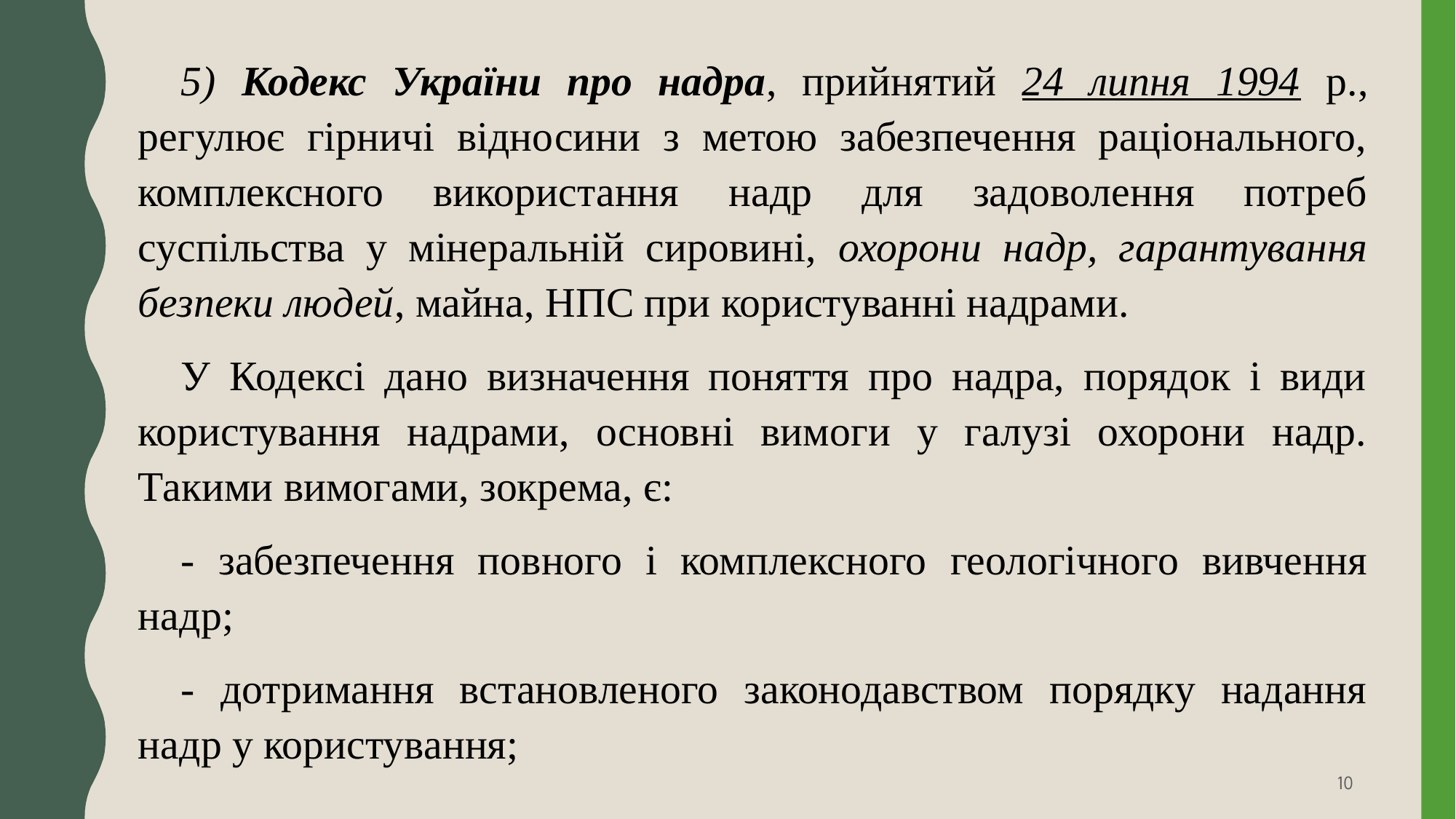

5) Кодекс України про надра, прийнятий 24 липня 1994 р., регулює гірничі відносини з метою забезпечення раціонального, комплексного використання надр для задоволення потреб суспільства у мінеральній сировині, охорони надр, гарантування безпеки людей, майна, НПС при користуванні надрами.
У Кодексі дано визначення поняття про надра, порядок і види користування надрами, основні вимоги у галузі охорони надр. Такими вимогами, зокрема, є:
- забезпечення повного і комплексного геологічного вивчення надр;
- дотримання встановленого законодавством порядку надання надр у користування;
10